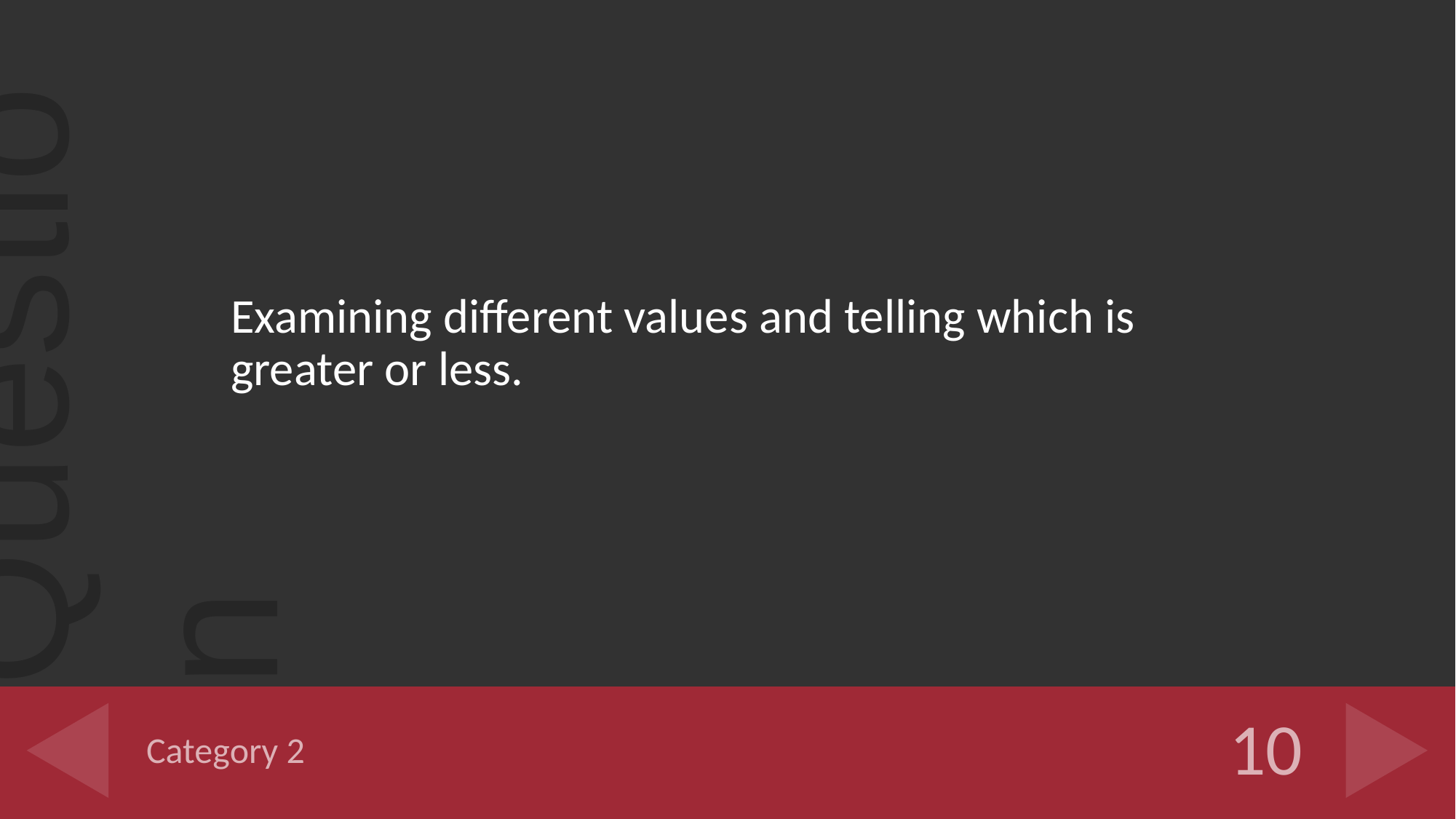

Examining different values and telling which is greater or less.
# Category 2
10